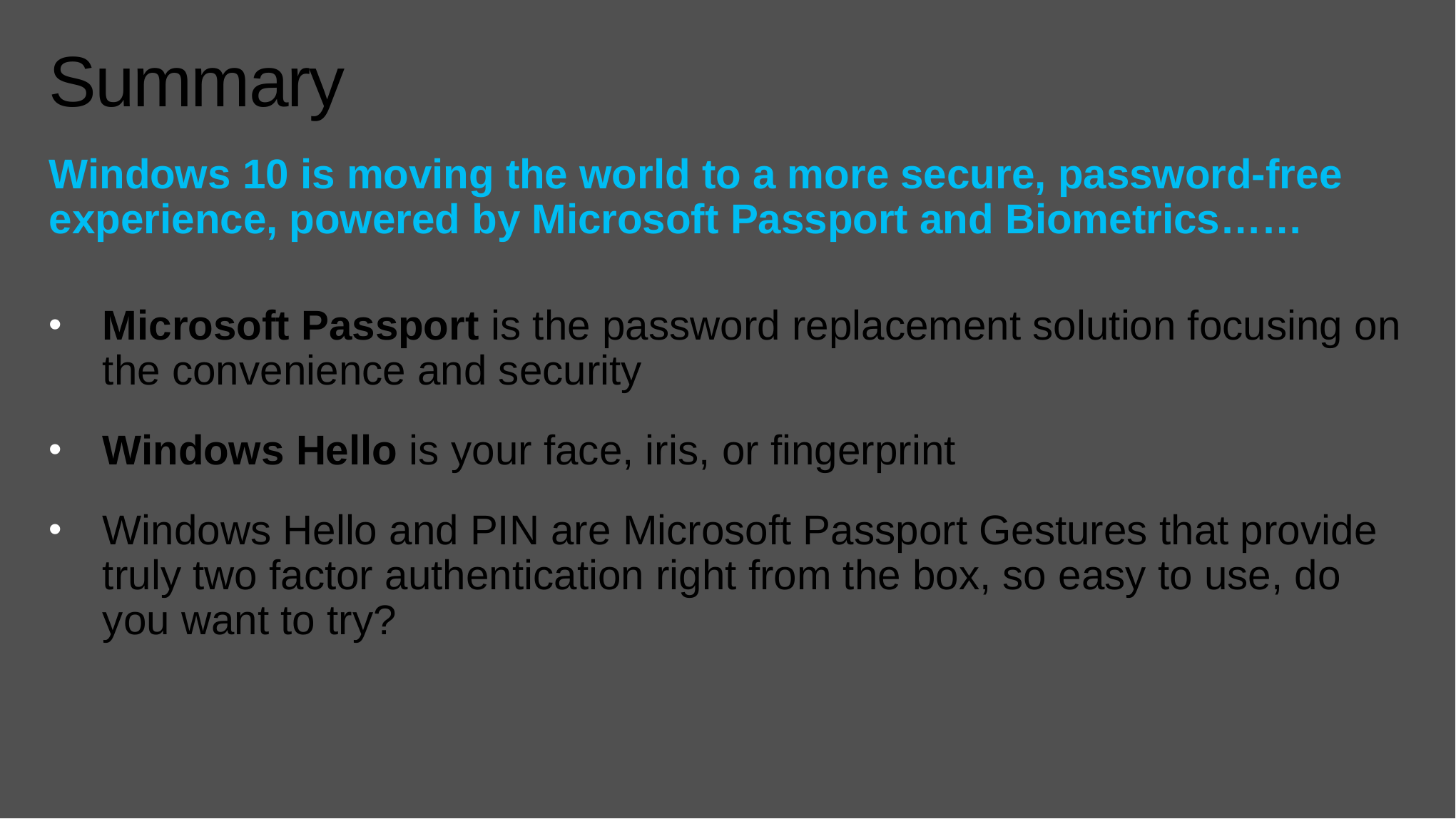

# Summary
Windows 10 is moving the world to a more secure, password-free experience, powered by Microsoft Passport and Biometrics……

Microsoft Passport is the password replacement solution focusing on the convenience and security
Windows Hello is your face, iris, or fingerprint
Windows Hello and PIN are Microsoft Passport Gestures that provide truly two factor authentication right from the box, so easy to use, do you want to try?